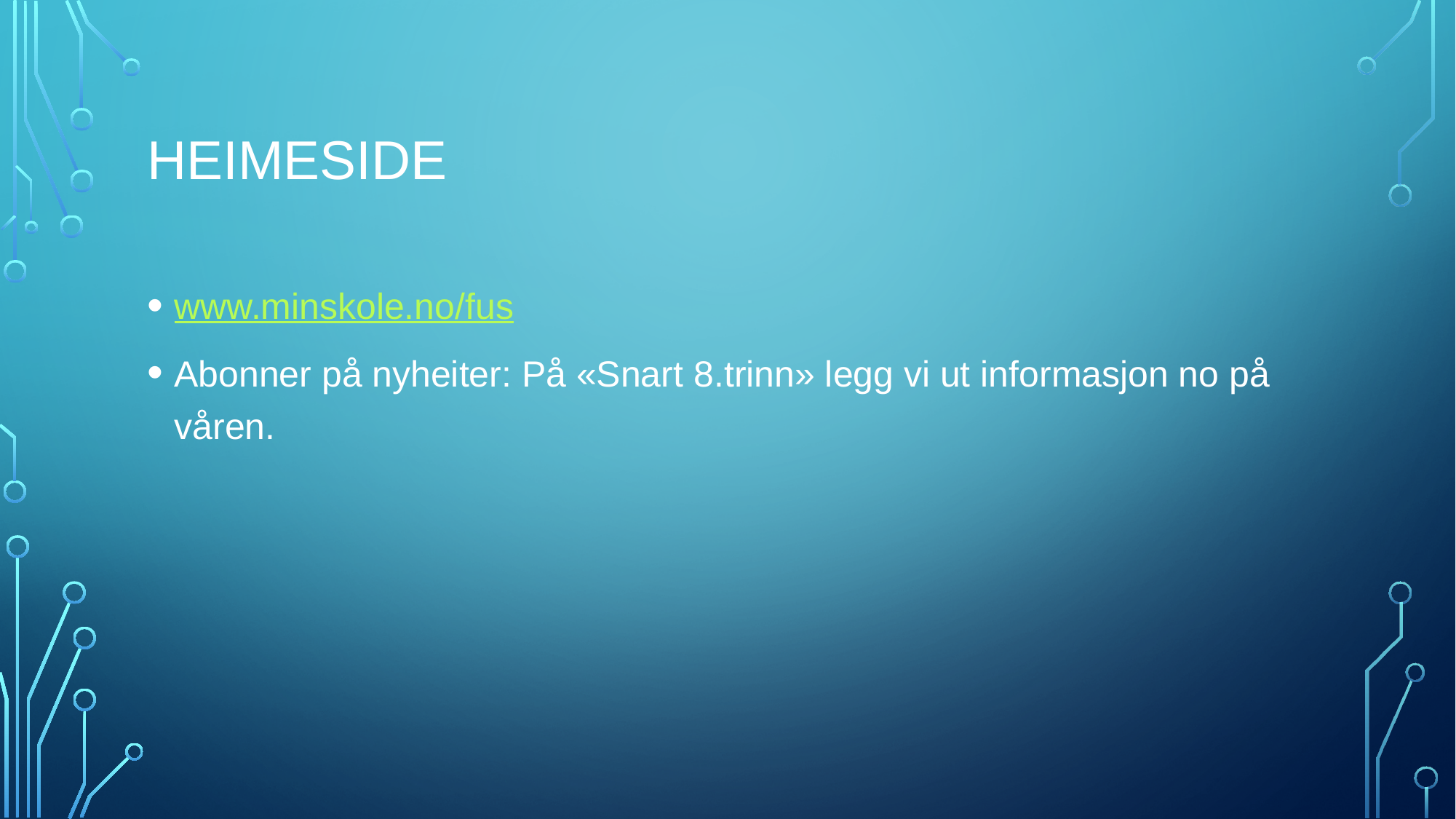

# Heimeside
www.minskole.no/fus
Abonner på nyheiter: På «Snart 8.trinn» legg vi ut informasjon no på våren.